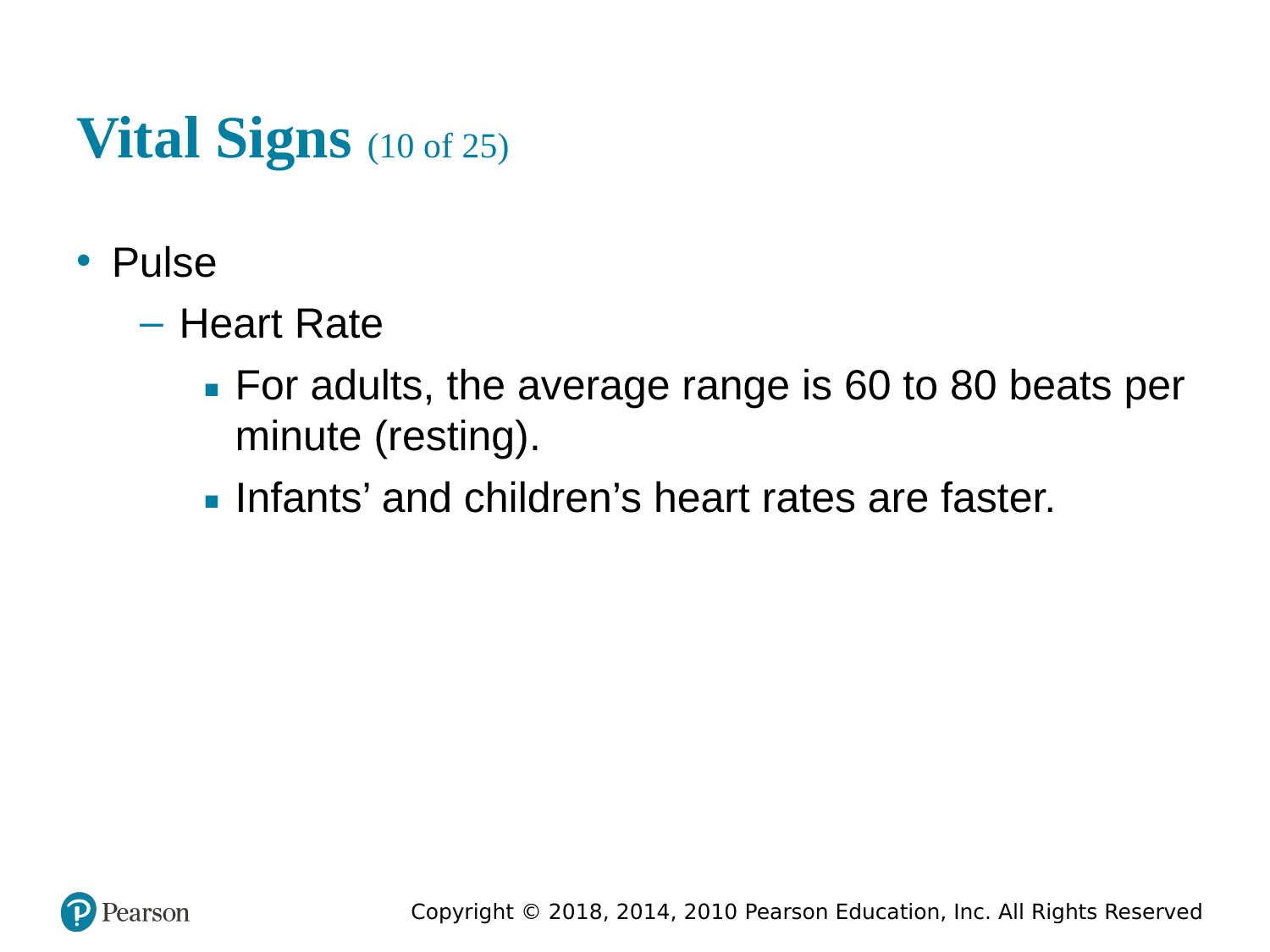

# Vital Signs (10 of 25)
Pulse
Heart Rate
For adults, the average range is 60 to 80 beats per minute (resting).
Infants’ and children’s heart rates are faster.